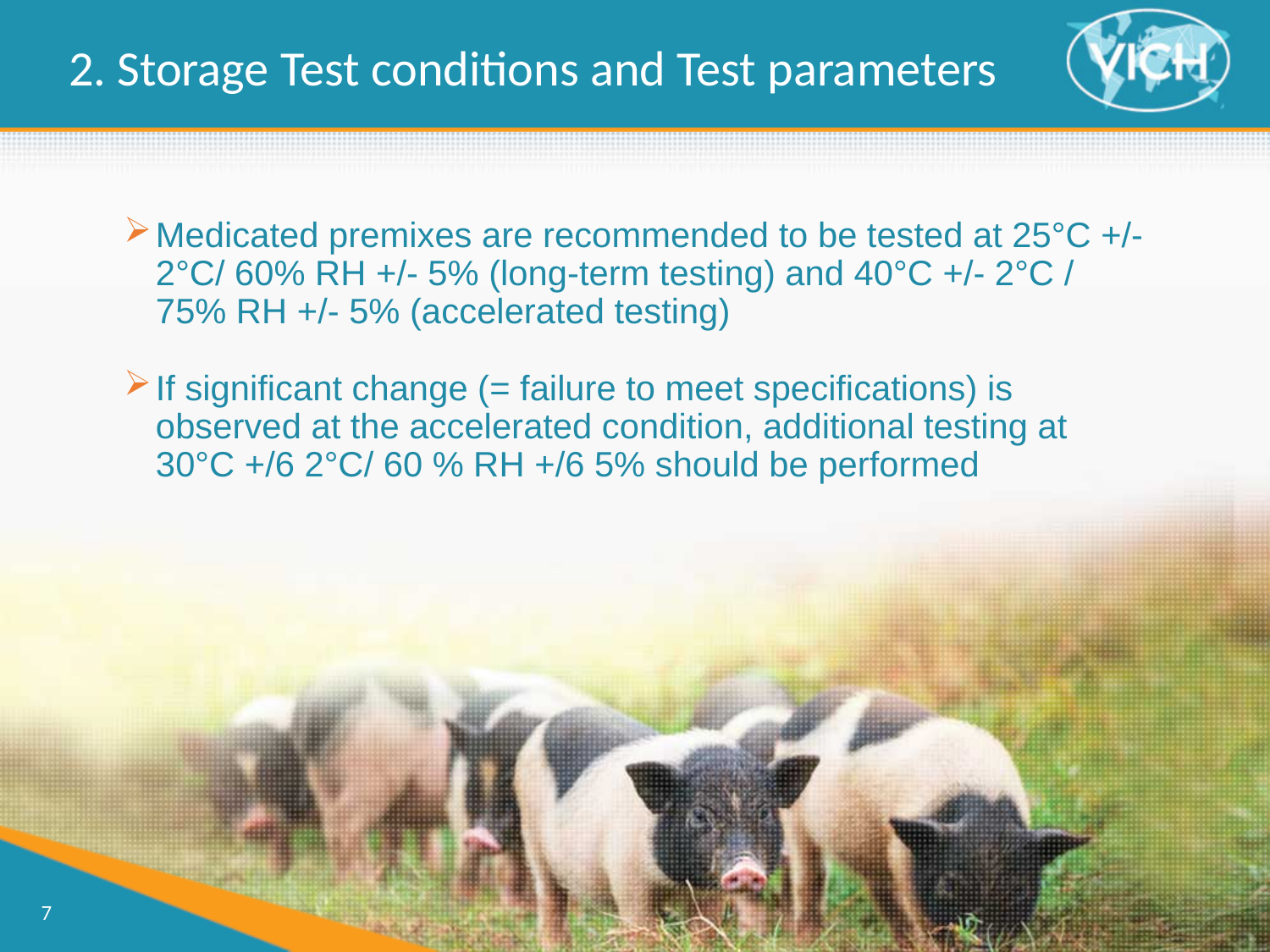

2. Storage Test conditions and Test parameters

Medicated premixes are recommended to be tested at 25°C +/- 2°C/ 60% RH +/- 5% (long-term testing) and 40°C +/- 2°C / 75% RH +/- 5% (accelerated testing)
If significant change (= failure to meet specifications) is observed at the accelerated condition, additional testing at 30°C +/6 2°C/ 60 % RH +/6 5% should be performed